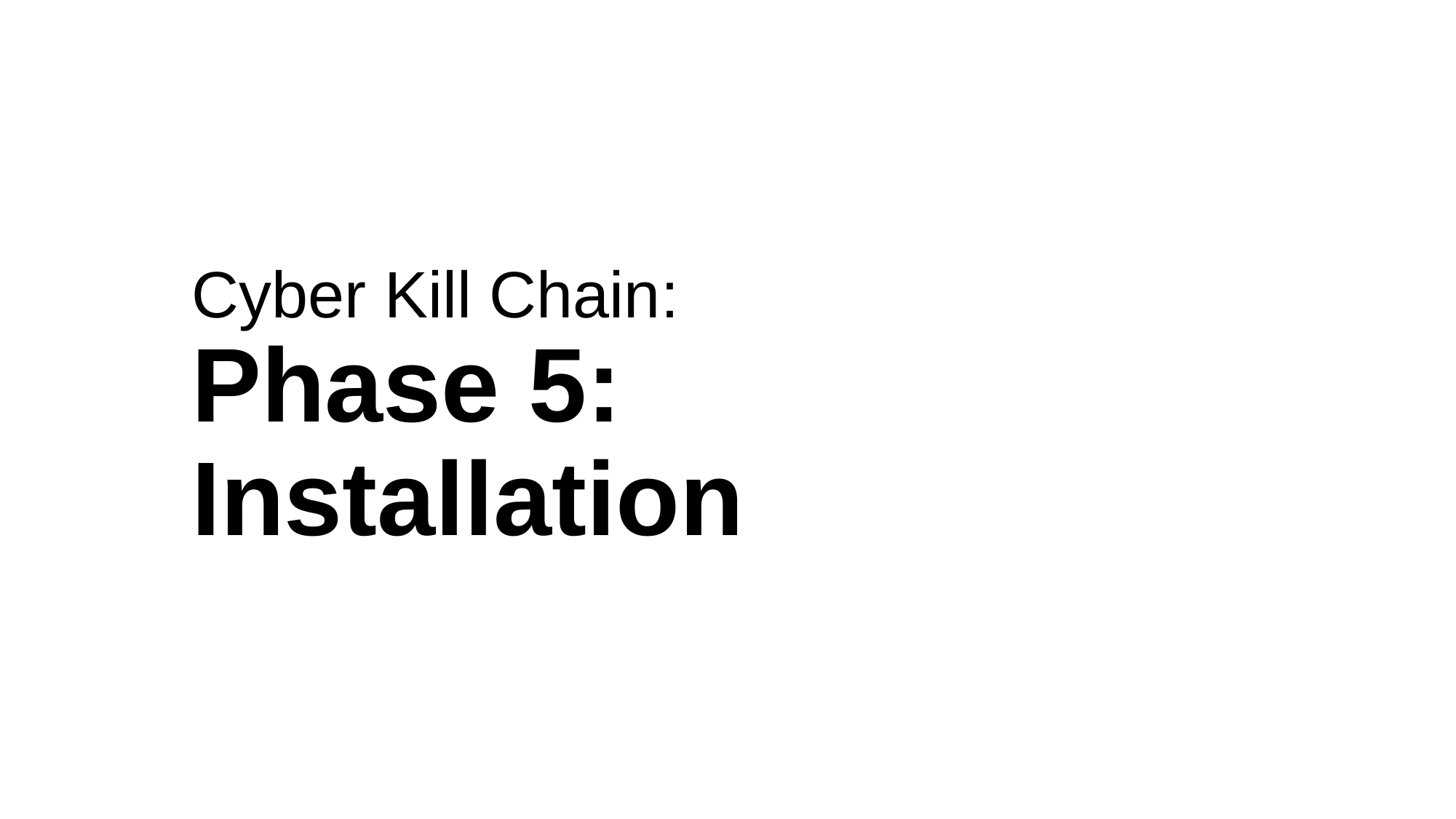

# Cyber Kill Chain: Phase 5: Installation